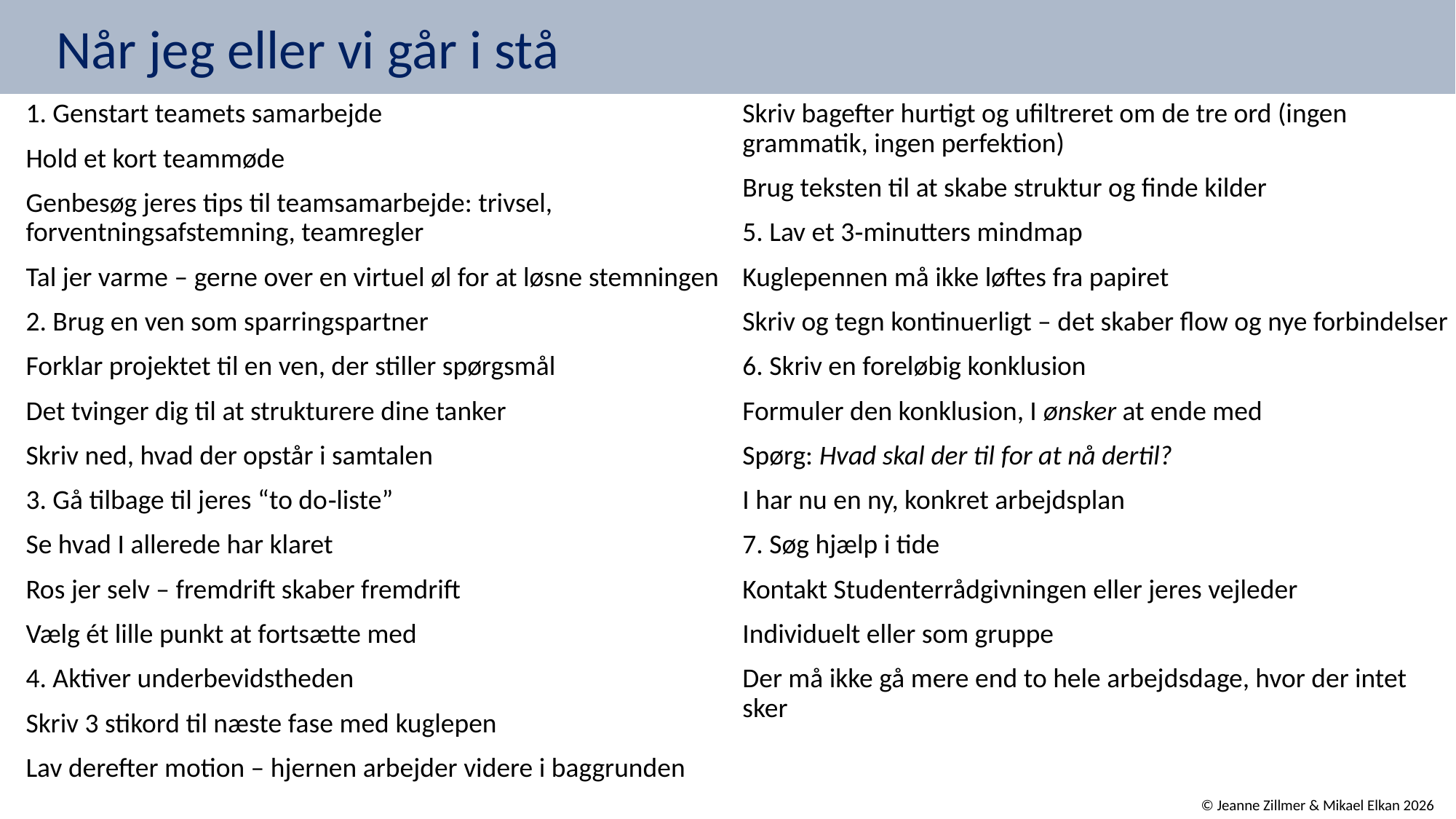

# Når jeg eller vi går i stå
1. Genstart teamets samarbejde
Hold et kort teammøde
Genbesøg jeres tips til teamsamarbejde: trivsel, forventningsafstemning, teamregler
Tal jer varme – gerne over en virtuel øl for at løsne stemningen
2. Brug en ven som sparringspartner
Forklar projektet til en ven, der stiller spørgsmål
Det tvinger dig til at strukturere dine tanker
Skriv ned, hvad der opstår i samtalen
3. Gå tilbage til jeres “to do‑liste”
Se hvad I allerede har klaret
Ros jer selv – fremdrift skaber fremdrift
Vælg ét lille punkt at fortsætte med
4. Aktiver underbevidstheden
Skriv 3 stikord til næste fase med kuglepen
Lav derefter motion – hjernen arbejder videre i baggrunden
Skriv bagefter hurtigt og ufiltreret om de tre ord (ingen grammatik, ingen perfektion)
Brug teksten til at skabe struktur og finde kilder
5. Lav et 3‑minutters mindmap
Kuglepennen må ikke løftes fra papiret
Skriv og tegn kontinuerligt – det skaber flow og nye forbindelser
6. Skriv en foreløbig konklusion
Formuler den konklusion, I ønsker at ende med
Spørg: Hvad skal der til for at nå dertil?
I har nu en ny, konkret arbejdsplan
7. Søg hjælp i tide
Kontakt Studenter­rådgivningen eller jeres vejleder
Individuelt eller som gruppe
Der må ikke gå mere end to hele arbejdsdage, hvor der intet sker

© Jeanne Zillmer & Mikael Elkan 2026